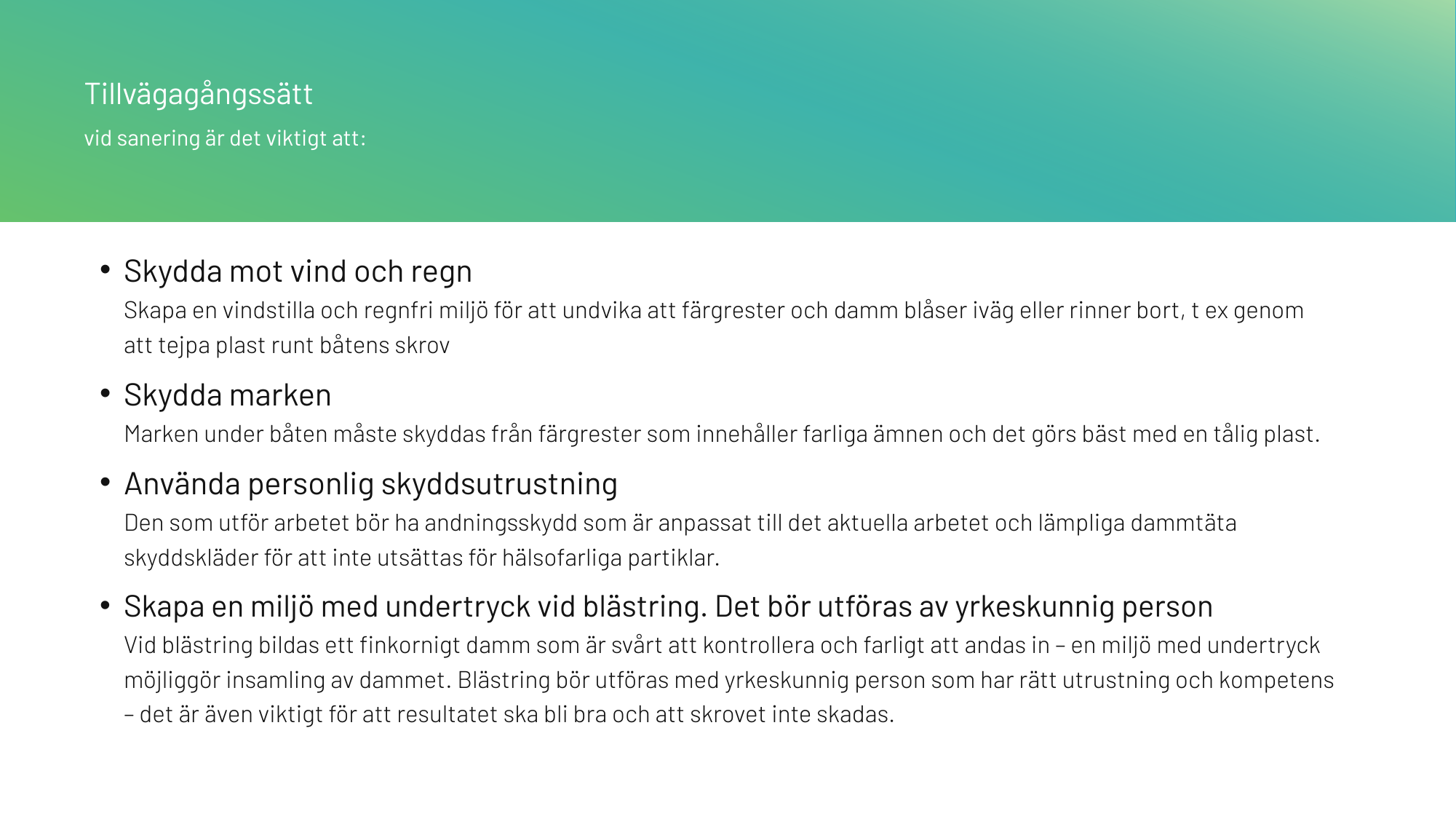

# Tillvägagångssätt vid sanering är det viktigt att:
Skydda mot vind och regn
Skapa en vindstilla och regnfri miljö för att undvika att färgrester och damm blåser iväg eller rinner bort, t ex genom att tejpa plast runt båtens skrov
Skydda marken
Marken under båten måste skyddas från färgrester som innehåller farliga ämnen och det görs bäst med en tålig plast.
Använda personlig skyddsutrustning
Den som utför arbetet bör ha andningsskydd som är anpassat till det aktuella arbetet och lämpliga dammtäta skyddskläder för att inte utsättas för hälsofarliga partiklar.
Skapa en miljö med undertryck vid blästring. Det bör utföras av yrkeskunnig person
Vid blästring bildas ett finkornigt damm som är svårt att kontrollera och farligt att andas in – en miljö med undertryck möjliggör insamling av dammet. Blästring bör utföras med yrkeskunnig person som har rätt utrustning och kompetens – det är även viktigt för att resultatet ska bli bra och att skrovet inte skadas.